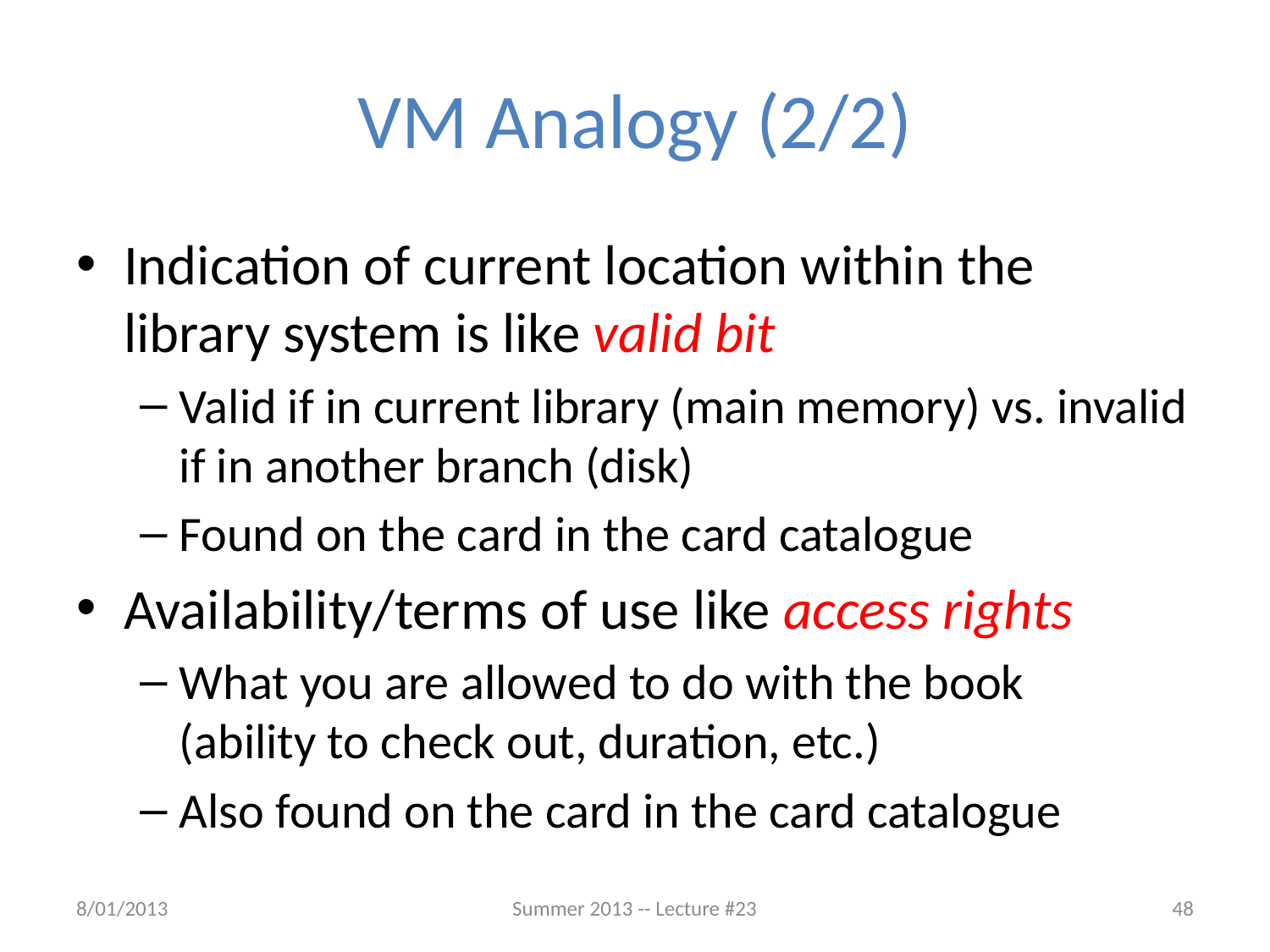

# VM Analogy (2/2)
Indication of current location within the library system is like valid bit
Valid if in current library (main memory) vs. invalid if in another branch (disk)
Found on the card in the card catalogue
Availability/terms of use like access rights
What you are allowed to do with the book
(ability to check out, duration, etc.)
Also found on the card in the card catalogue

8/01/2013
Summer 2013 -- Lecture #23
48